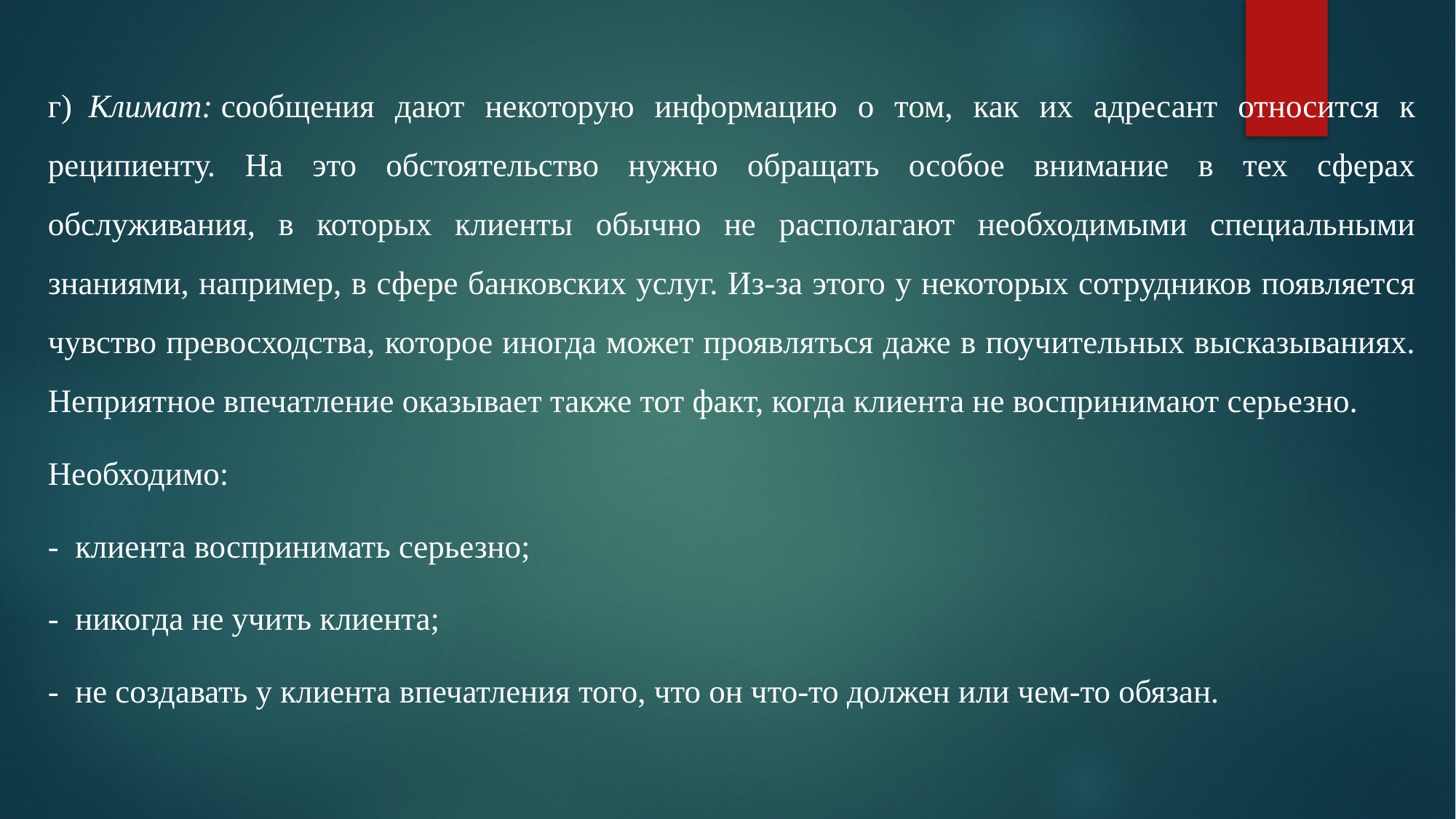

г)  Климат: сообщения дают некоторую информацию о том, как их адресант относится к реципиенту. На это обстоятельство нужно обращать особое внимание в тех сферах обслуживания, в которых клиенты обычно не располагают необходимыми специальными знаниями, например, в сфере банковских услуг. Из-за этого у некоторых сотрудников появляется чувство превосходства, которое иногда может проявляться даже в поучительных высказываниях. Неприятное впечатление оказывает также тот факт, когда клиента не воспринимают серьезно.
Необходимо:
-  клиента воспринимать серьезно;
-  никогда не учить клиента;
-  не создавать у клиента впечатления того, что он что-то должен или чем-то обязан.